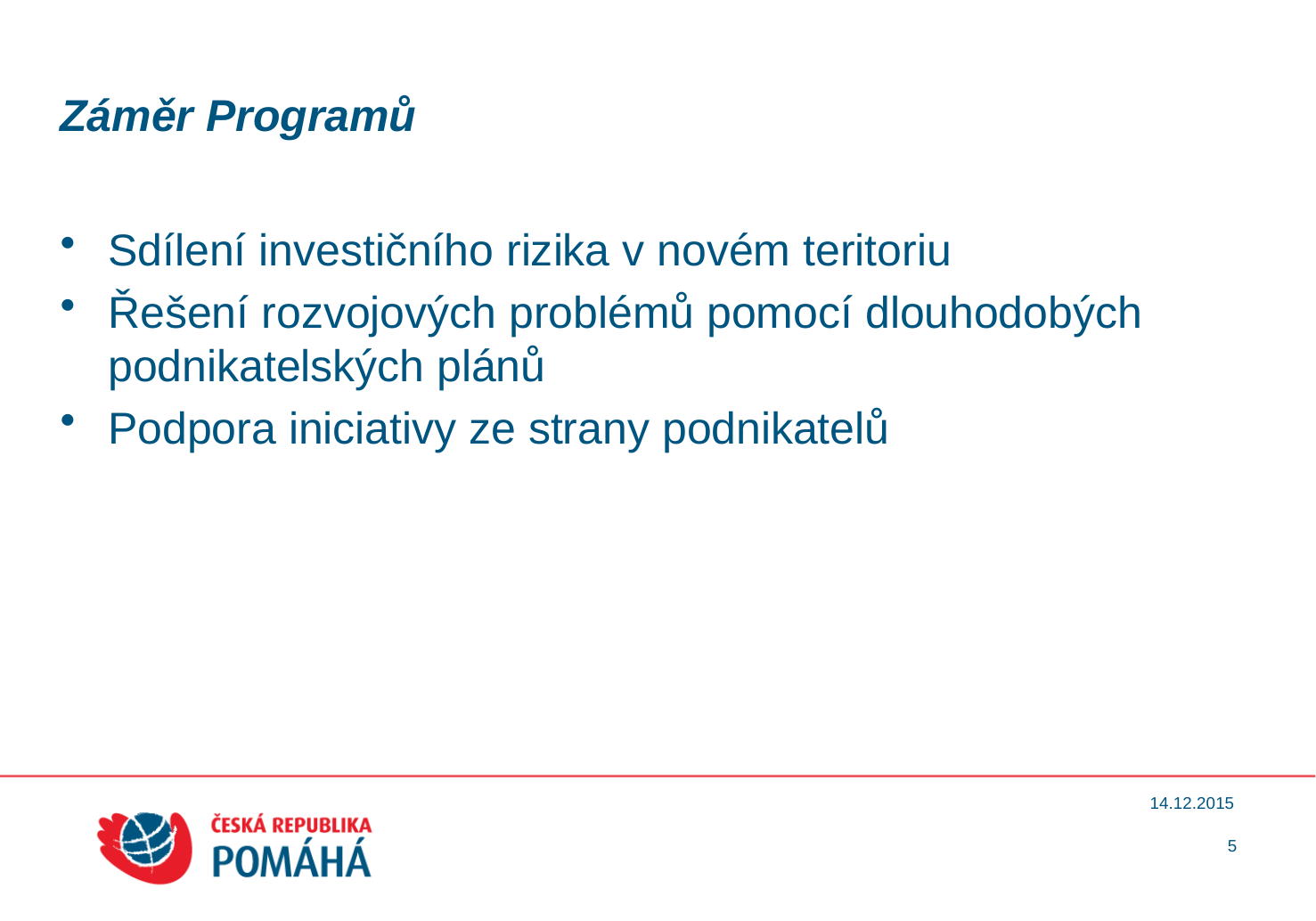

# Záměr Programů
Sdílení investičního rizika v novém teritoriu
Řešení rozvojových problémů pomocí dlouhodobých podnikatelských plánů
Podpora iniciativy ze strany podnikatelů

14.12.2015
5